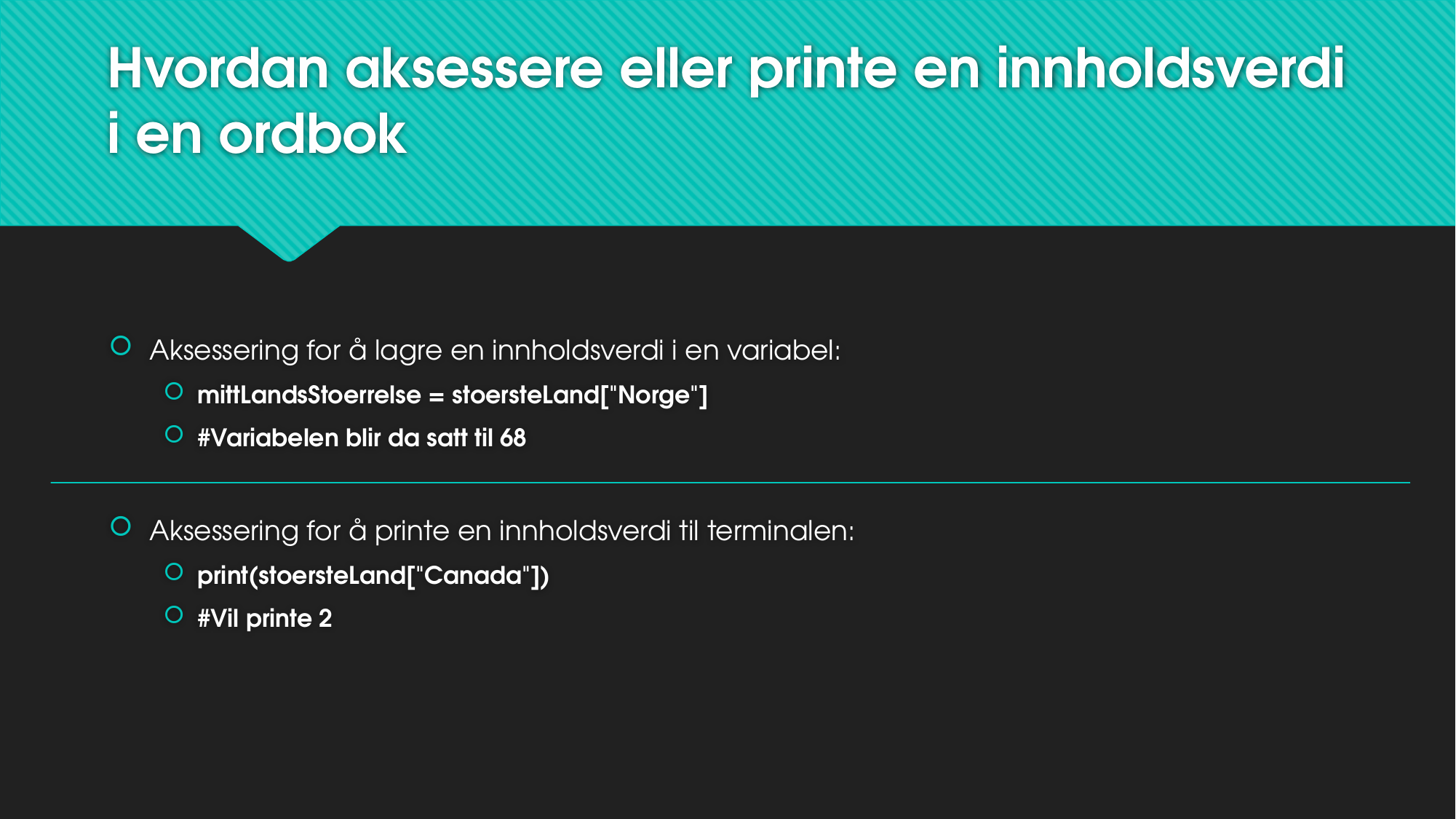

# Hvordan aksessere eller printe en innholdsverdi i en ordbok
Aksessering for å lagre en innholdsverdi i en variabel:
mittLandsStoerrelse = stoersteLand["Norge"]
#Variabelen blir da satt til 68

Aksessering for å printe en innholdsverdi til terminalen:
print(stoersteLand["Canada"])
#Vil printe 2